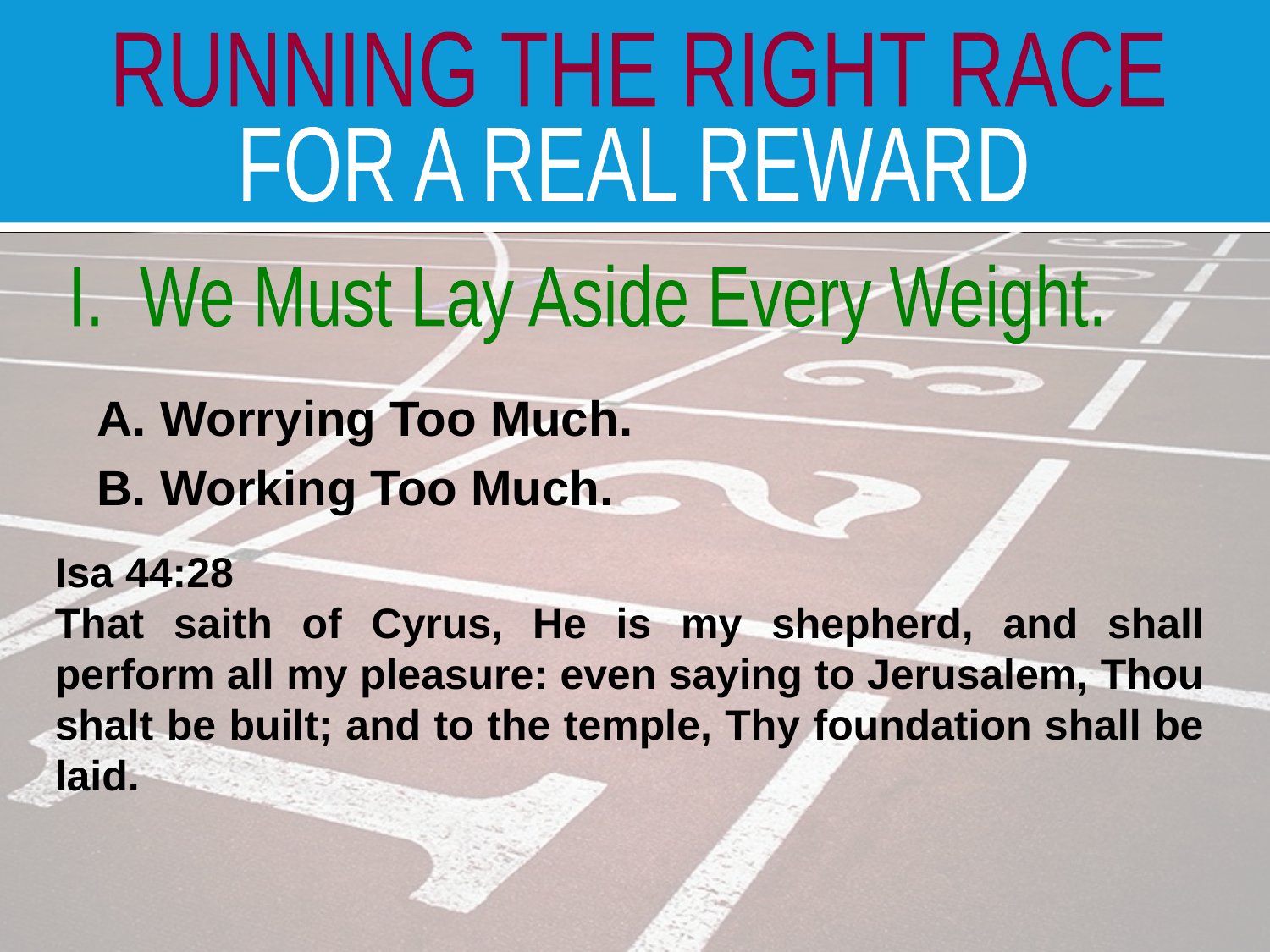

I.  We Must Lay Aside Every Weight.
Worrying Too Much.
Working Too Much.
Isa 44:28
That saith of Cyrus, He is my shepherd, and shall perform all my pleasure: even saying to Jerusalem, Thou shalt be built; and to the temple, Thy foundation shall be laid.